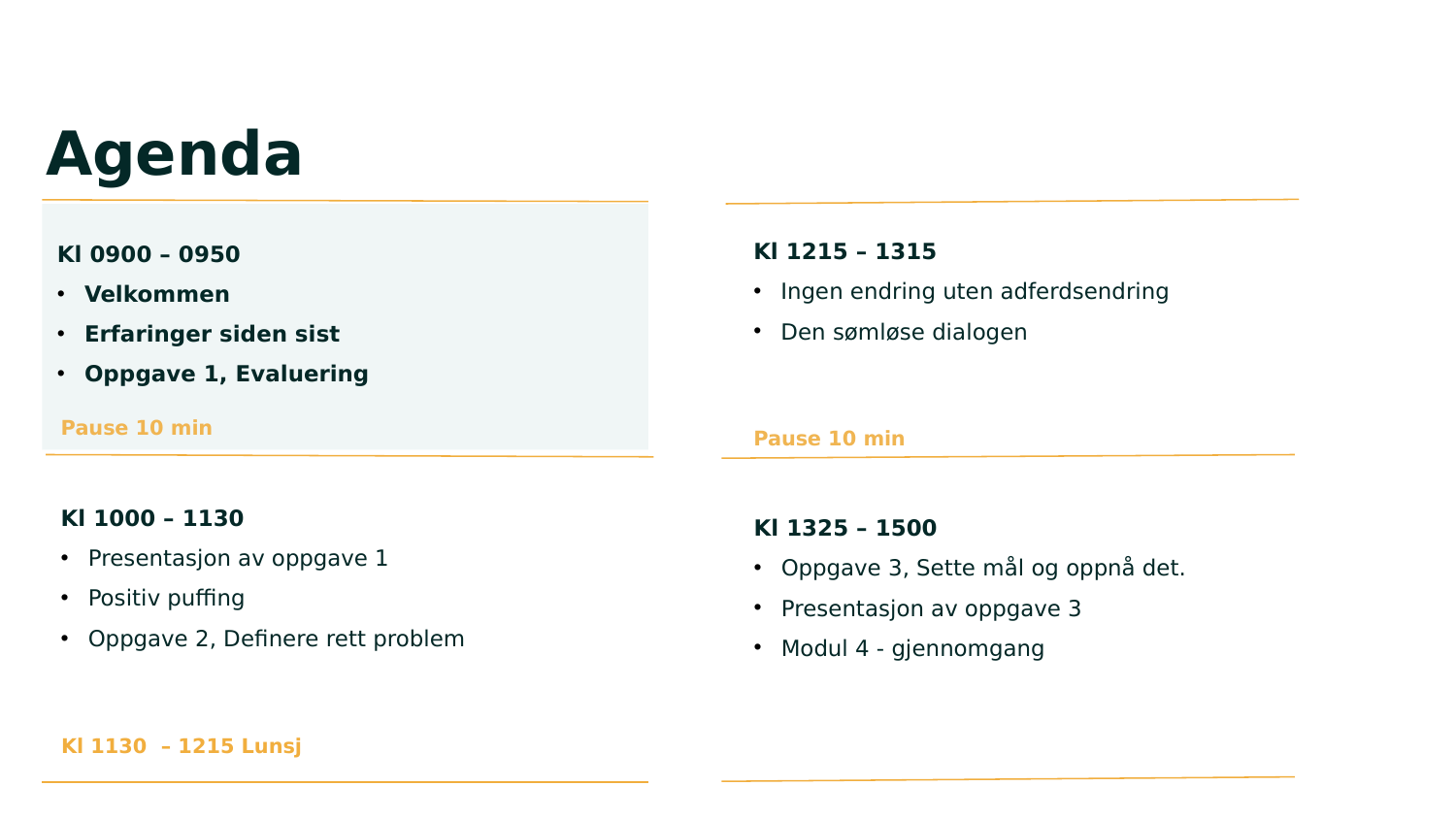

Agenda

Kl 1215 – 1315
Ingen endring uten adferdsendring
Den sømløse dialogen
Kl 0900 – 0950
Velkommen
Erfaringer siden sist
Oppgave 1, Evaluering

Pause 10 min
Pause 10 min
Kl 1000 – 1130
Presentasjon av oppgave 1
Positiv puffing
Oppgave 2, Definere rett problem
Kl 1325 – 1500
Oppgave 3, Sette mål og oppnå det.
Presentasjon av oppgave 3
Modul 4 - gjennomgang

Kl 1130  – 1215 Lunsj